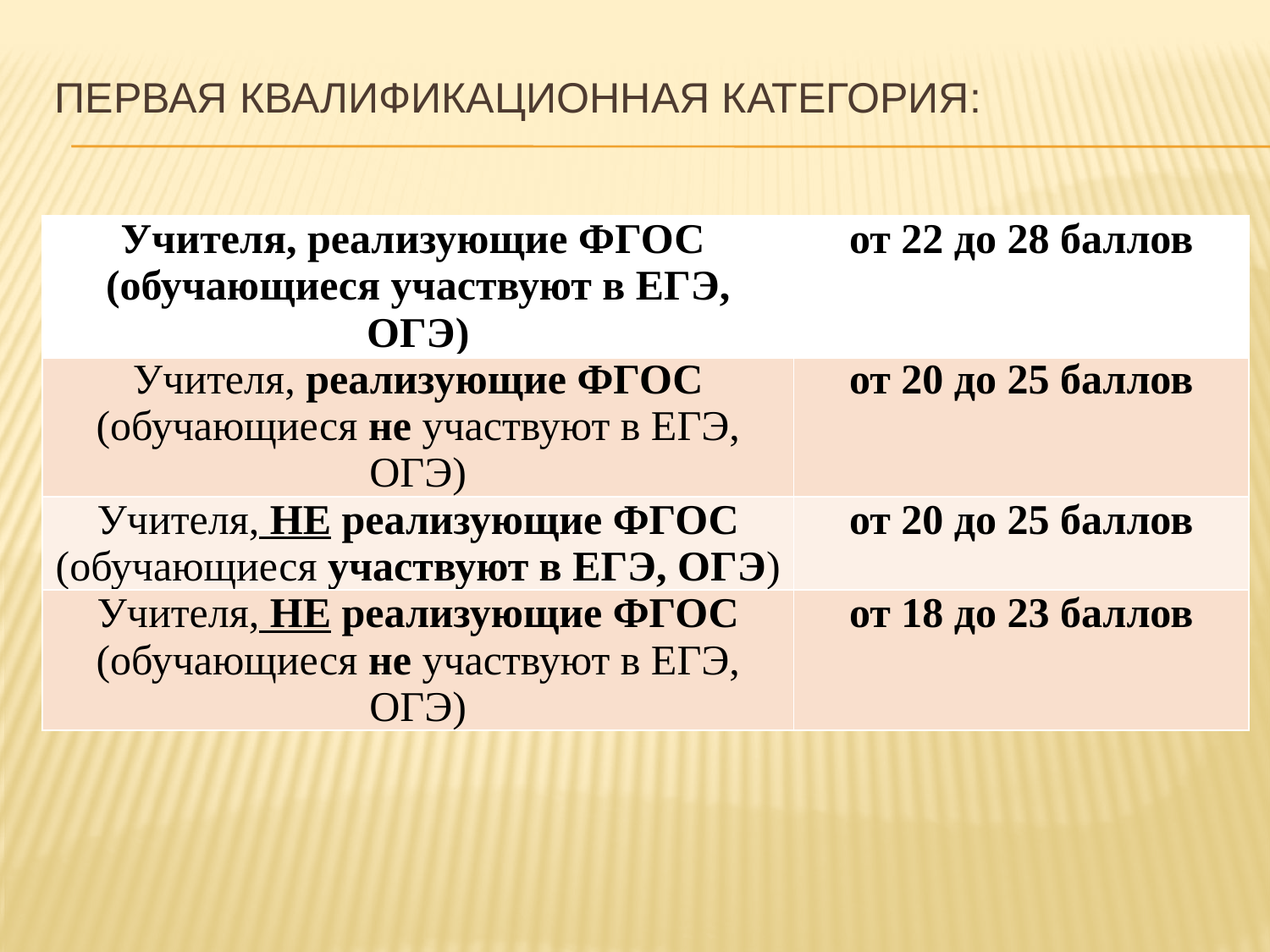

# Первая квалификационная категория:
| Учителя, реализующие ФГОС (обучающиеся участвуют в ЕГЭ, ОГЭ) | от 22 до 28 баллов |
| --- | --- |
| Учителя, реализующие ФГОС (обучающиеся не участвуют в ЕГЭ, ОГЭ) | от 20 до 25 баллов |
| Учителя, НЕ реализующие ФГОС (обучающиеся участвуют в ЕГЭ, ОГЭ) | от 20 до 25 баллов |
| Учителя, НЕ реализующие ФГОС (обучающиеся не участвуют в ЕГЭ, ОГЭ) | от 18 до 23 баллов |